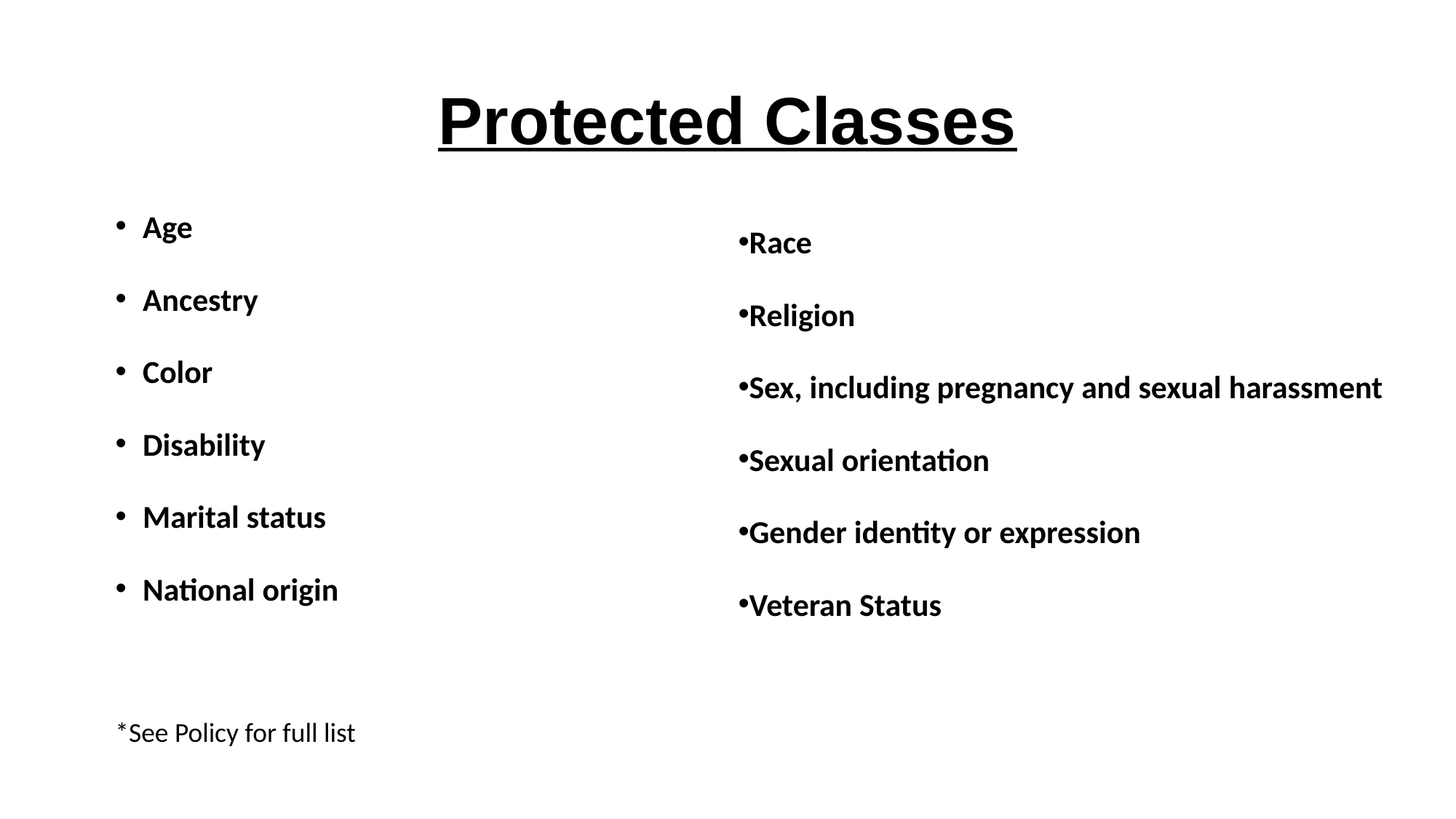

# Protected Classes
Age
Ancestry
Color
Disability
Marital status
National origin

Race
Religion
Sex, including pregnancy and sexual harassment
Sexual orientation
Gender identity or expression
Veteran Status

*See Policy for full list